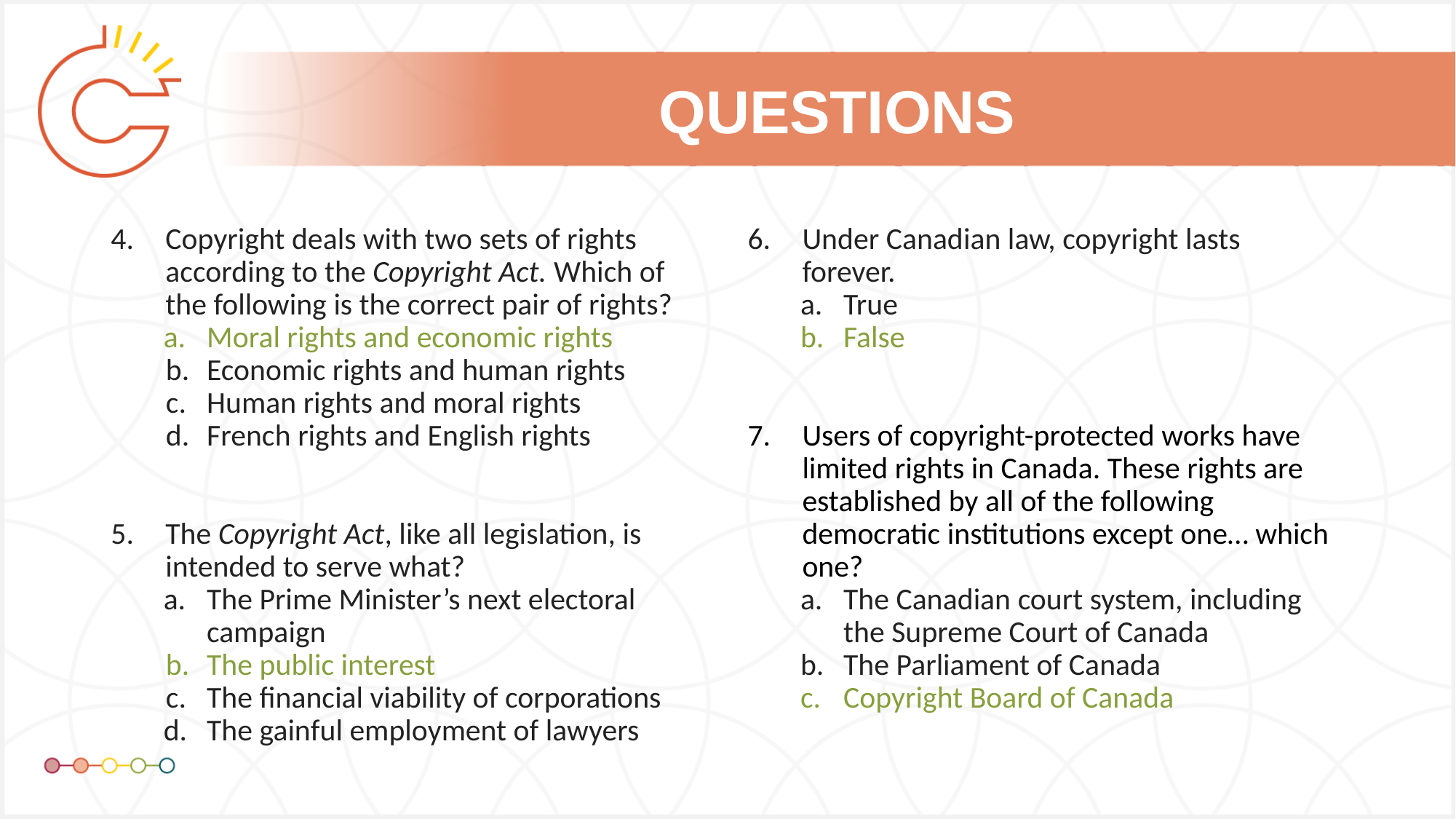

# QUESTIONS
Copyright deals with two sets of rights according to the Copyright Act. Which of the following is the correct pair of rights?
Moral rights and economic rights
Economic rights and human rights
Human rights and moral rights
French rights and English rights

The Copyright Act, like all legislation, is intended to serve what?
The Prime Minister’s next electoral campaign
The public interest
The financial viability of corporations
The gainful employment of lawyers

Under Canadian law, copyright lasts forever.
True
False

Users of copyright-protected works have limited rights in Canada. These rights are established by all of the following democratic institutions except one… which one?
The Canadian court system, including the Supreme Court of Canada
The Parliament of Canada
Copyright Board of Canada